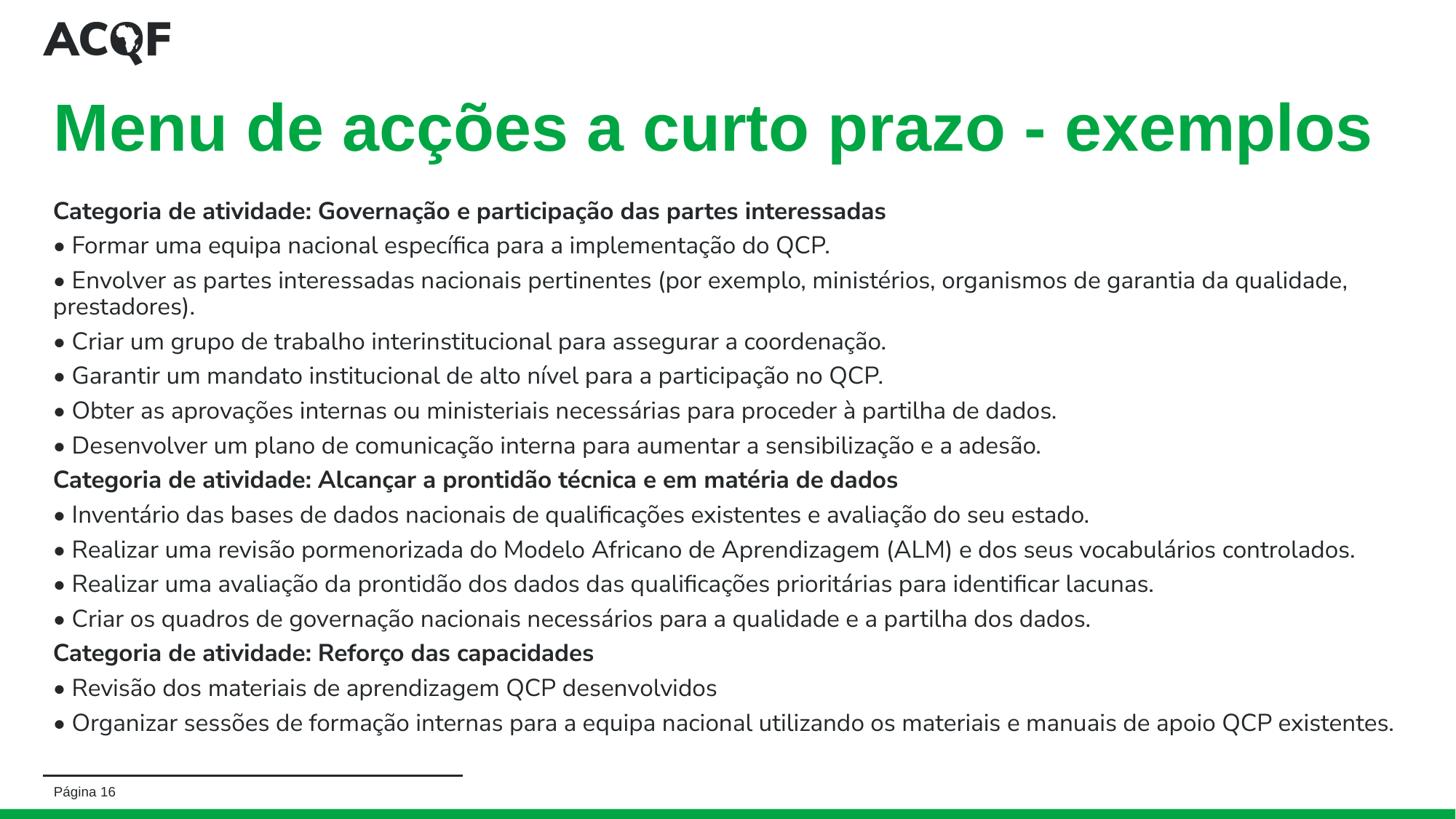

# Menu de acções a curto prazo - exemplos
Categoria de atividade: Governação e participação das partes interessadas
• Formar uma equipa nacional específica para a implementação do QCP.
• Envolver as partes interessadas nacionais pertinentes (por exemplo, ministérios, organismos de garantia da qualidade, prestadores).
• Criar um grupo de trabalho interinstitucional para assegurar a coordenação.
• Garantir um mandato institucional de alto nível para a participação no QCP.
• Obter as aprovações internas ou ministeriais necessárias para proceder à partilha de dados.
• Desenvolver um plano de comunicação interna para aumentar a sensibilização e a adesão.
Categoria de atividade: Alcançar a prontidão técnica e em matéria de dados
• Inventário das bases de dados nacionais de qualificações existentes e avaliação do seu estado.
• Realizar uma revisão pormenorizada do Modelo Africano de Aprendizagem (ALM) e dos seus vocabulários controlados.
• Realizar uma avaliação da prontidão dos dados das qualificações prioritárias para identificar lacunas.
• Criar os quadros de governação nacionais necessários para a qualidade e a partilha dos dados.
Categoria de atividade: Reforço das capacidades
• Revisão dos materiais de aprendizagem QCP desenvolvidos
• Organizar sessões de formação internas para a equipa nacional utilizando os materiais e manuais de apoio QCP existentes.
Página 16